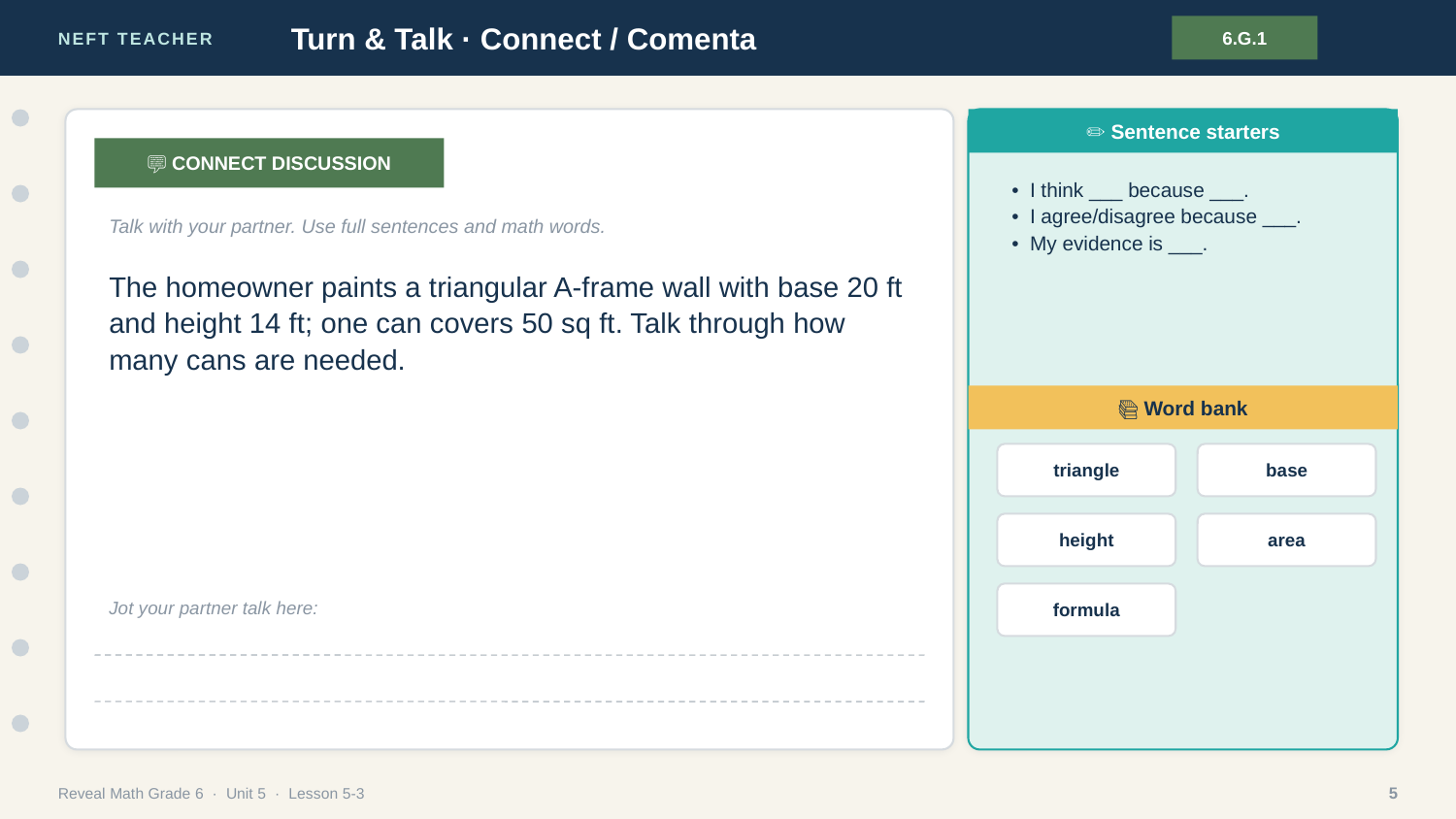

NEFT TEACHER
Turn & Talk · Connect / Comenta
6.G.1

✏️ Sentence starters
💬 CONNECT DISCUSSION
•  I think ___ because ___.
•  I agree/disagree because ___.
•  My evidence is ___.

Talk with your partner. Use full sentences and math words.
The homeowner paints a triangular A-frame wall with base 20 ft and height 14 ft; one can covers 50 sq ft. Talk through how many cans are needed.

📚 Word bank

triangle
base

height
area

formula
Jot your partner talk here:

Reveal Math Grade 6  ·  Unit 5  ·  Lesson 5-3
5